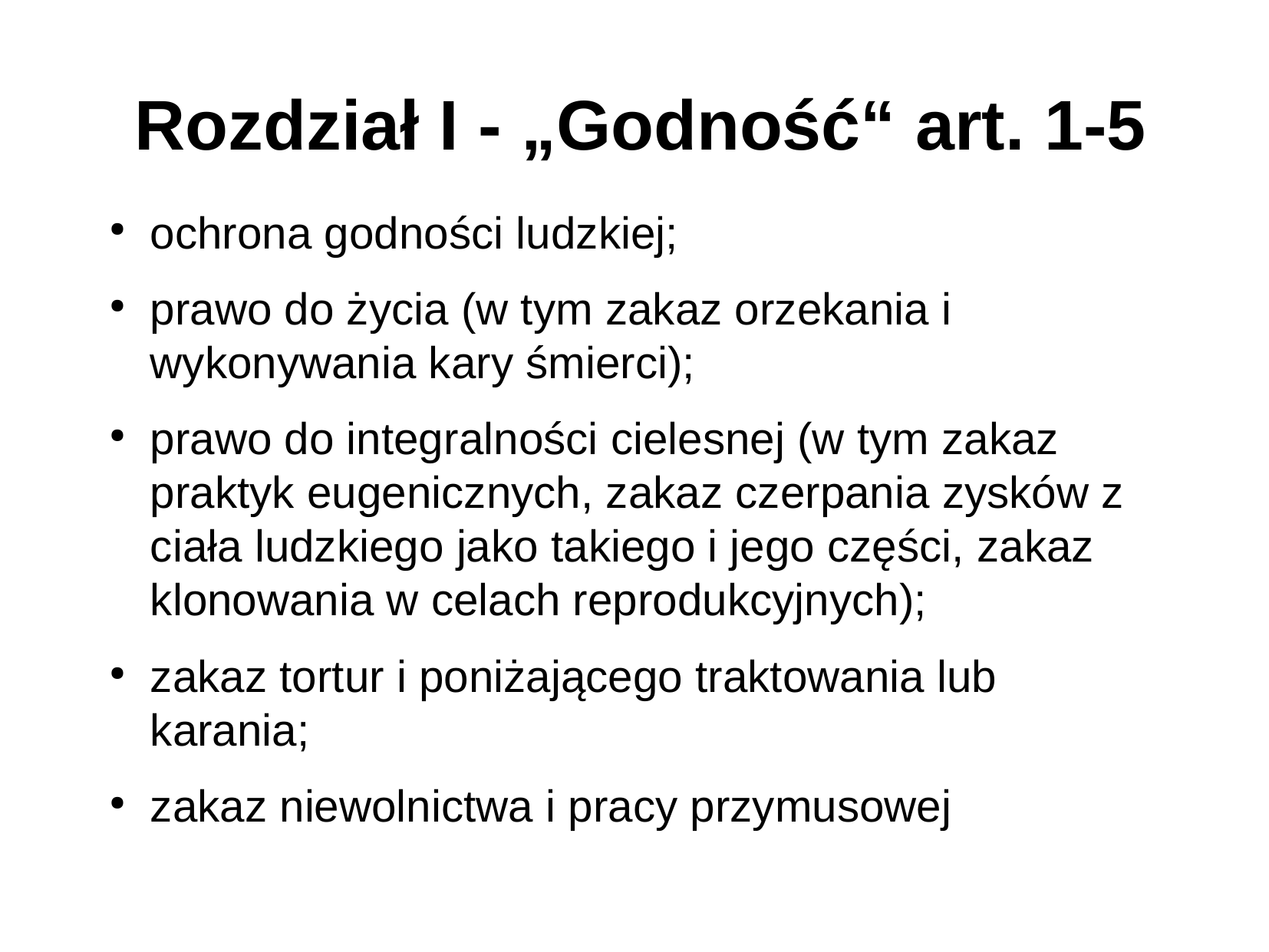

Rozdział I - „Godność“ art. 1-5
ochrona godności ludzkiej;
prawo do życia (w tym zakaz orzekania i wykonywania kary śmierci);
prawo do integralności cielesnej (w tym zakaz praktyk eugenicznych, zakaz czerpania zysków z ciała ludzkiego jako takiego i jego części, zakaz klonowania w celach reprodukcyjnych);
zakaz tortur i poniżającego traktowania lub karania;
zakaz niewolnictwa i pracy przymusowej